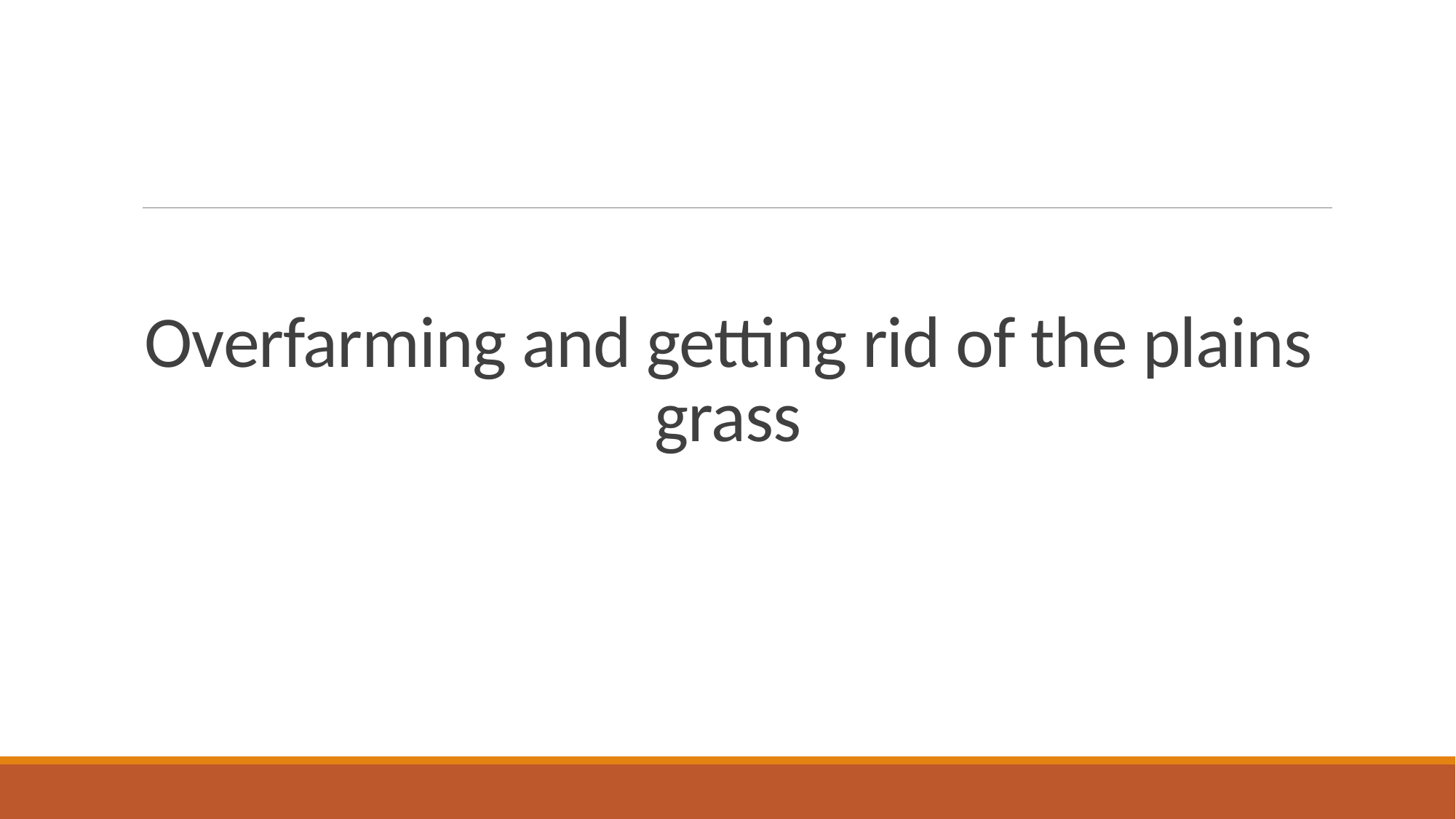

# Overfarming and getting rid of the plains grass